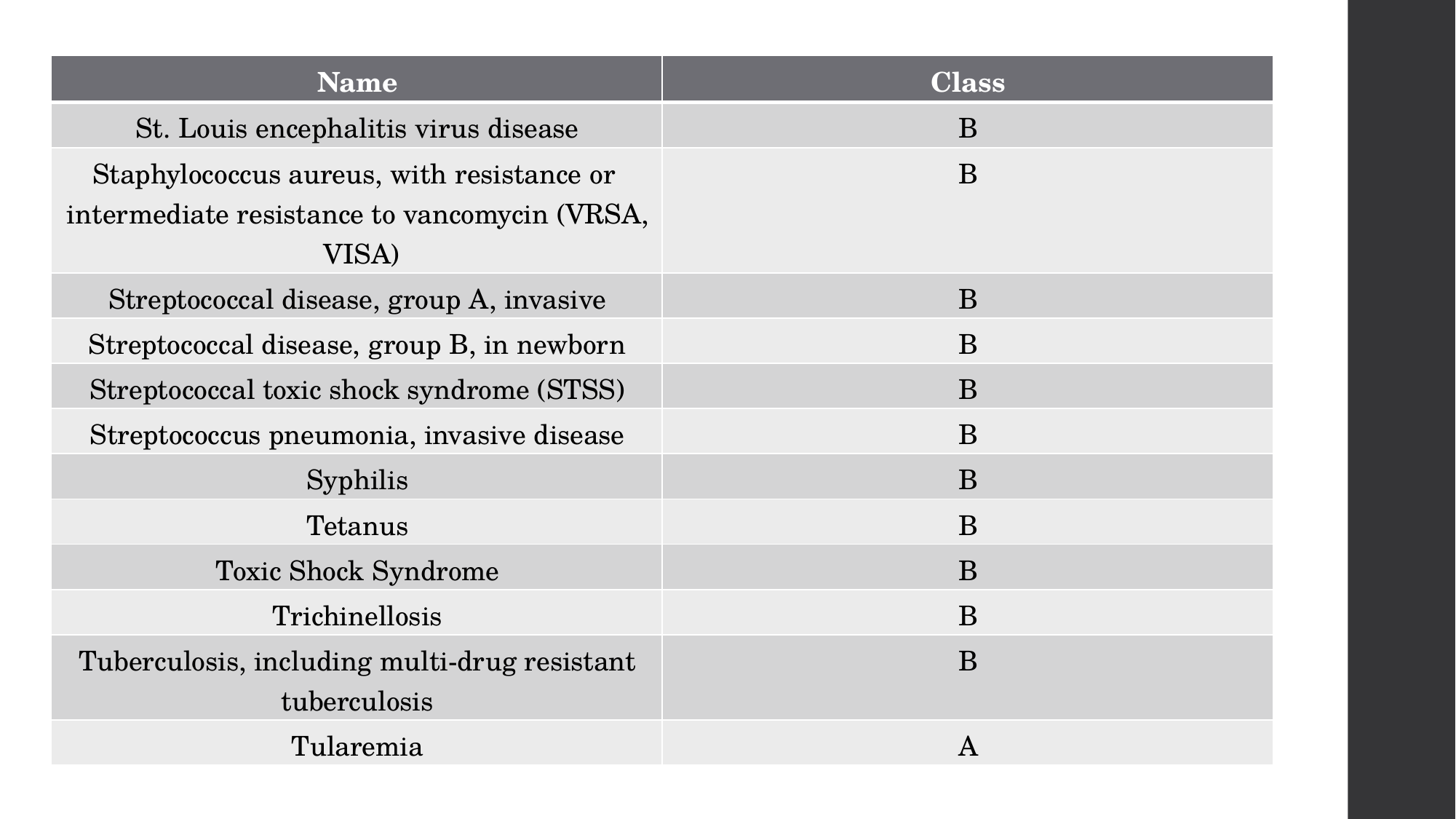

| Name | Class |
| --- | --- |
| St. Louis encephalitis virus disease | B |
| Staphylococcus aureus, with resistance or intermediate resistance to vancomycin (VRSA, VISA) | B |
| Streptococcal disease, group A, invasive | B |
| Streptococcal disease, group B, in newborn | B |
| Streptococcal toxic shock syndrome (STSS) | B |
| Streptococcus pneumonia, invasive disease | B |
| Syphilis | B |
| Tetanus | B |
| Toxic Shock Syndrome | B |
| Trichinellosis | B |
| Tuberculosis, including multi-drug resistant tuberculosis | B |
| Tularemia | A |